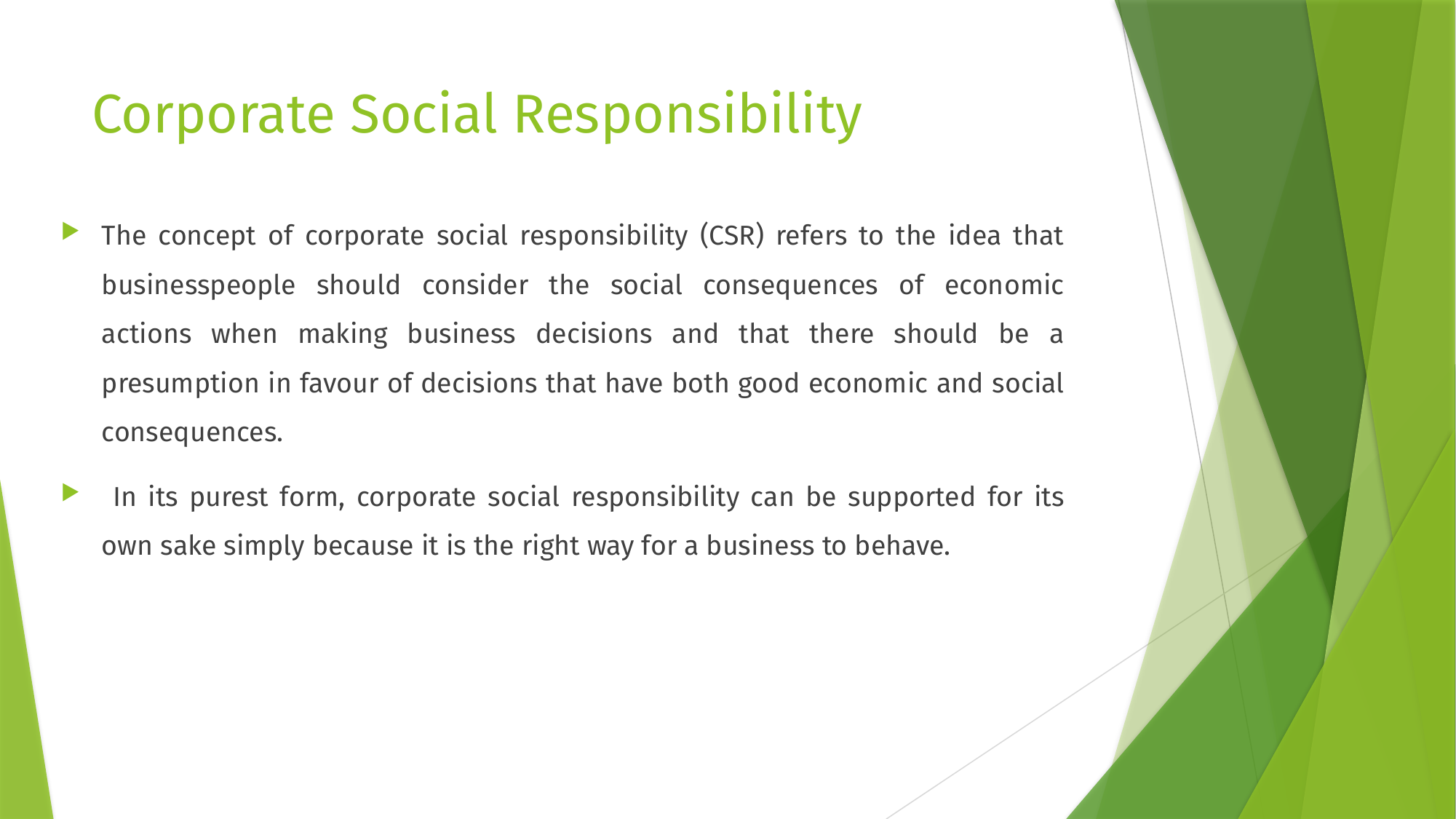

# Corporate Social Responsibility
The concept of corporate social responsibility (CSR) refers to the idea that businesspeople should consider the social consequences of economic actions when making business decisions and that there should be a presumption in favour of decisions that have both good economic and social consequences.
 In its purest form, corporate social responsibility can be supported for its own sake simply because it is the right way for a business to behave.